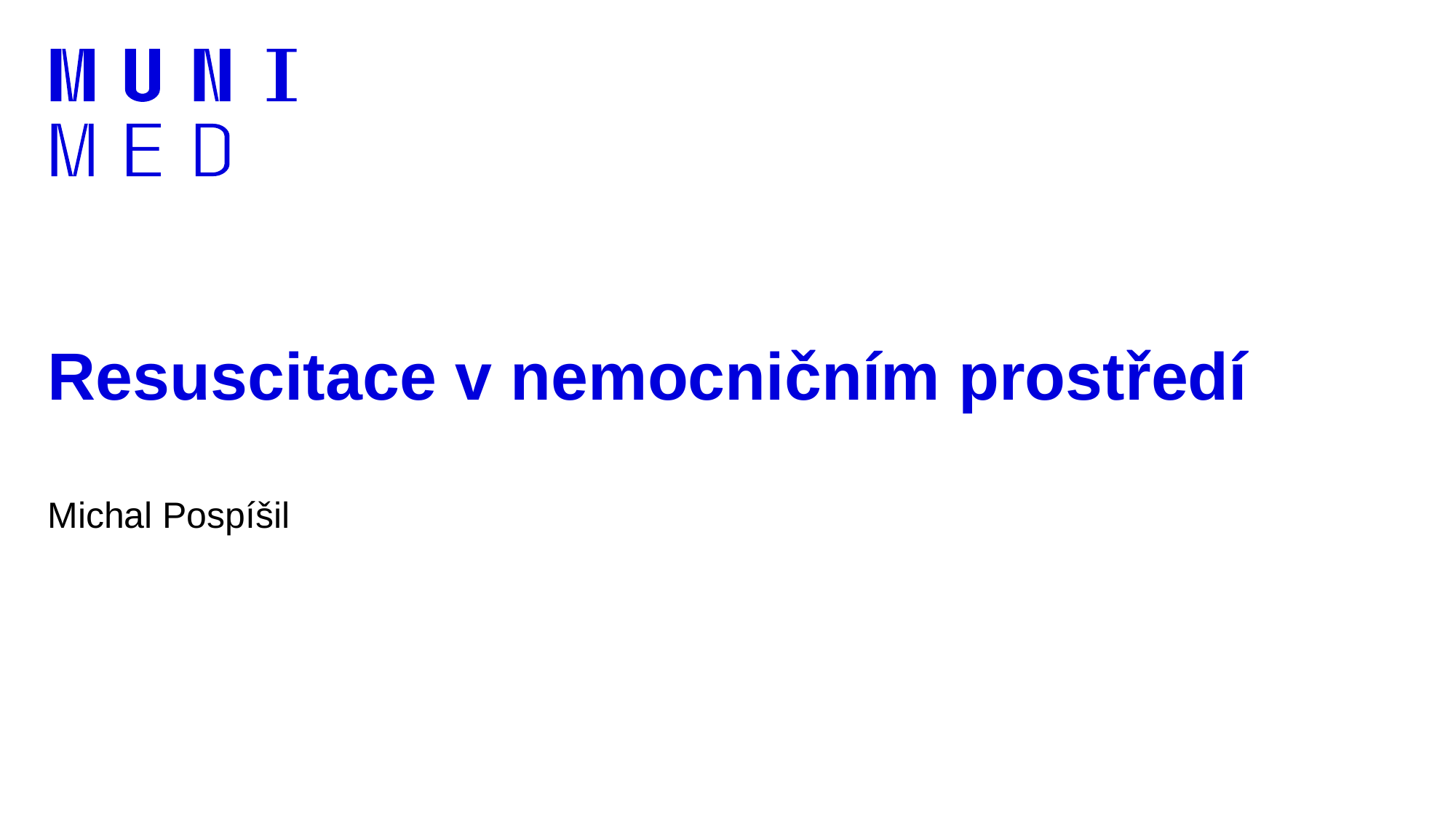

# Resuscitace v nemocničním prostředí
Michal Pospíšil